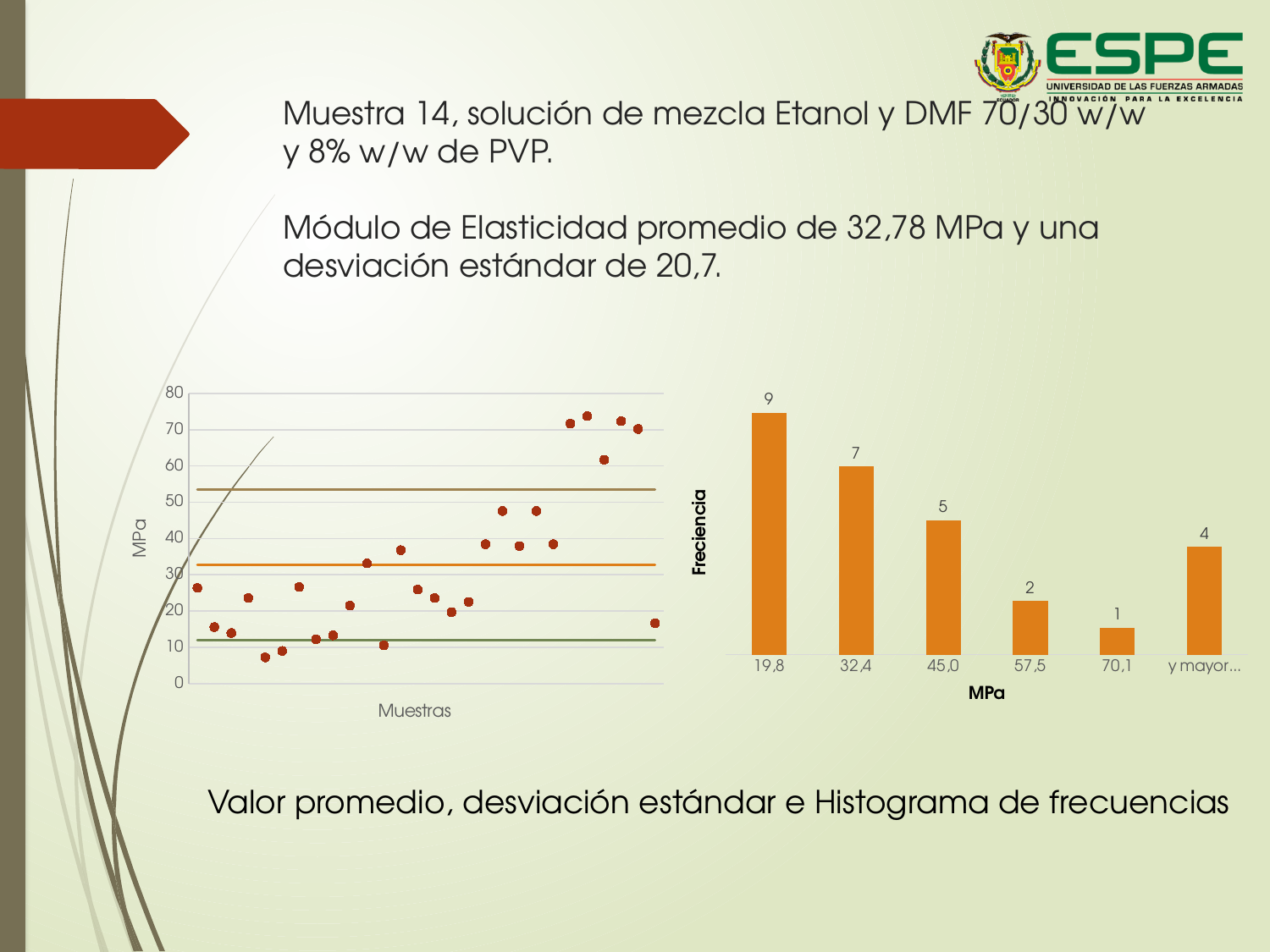

# Muestra 14, solución de mezcla Etanol y DMF 70/30 w/w y 8% w/w de PVP. Módulo de Elasticidad promedio de 32,78 MPa y una desviación estándar de 20,7.

### Chart

| Category |  |  |  |  |
|---|---|---|---|---|
| 1 | 32.78214285714286 | 53.55924641551048 | 12.005039298775237 | 26.37 |
| 2 | 32.78214285714286 | 53.55924641551048 | 12.005039298775237 | 15.58 |
| 3 | 32.78214285714286 | 53.55924641551048 | 12.005039298775237 | 13.95 |
| 4 | 32.78214285714286 | 53.55924641551048 | 12.005039298775237 | 23.6 |
| 5 | 32.78214285714286 | 53.55924641551048 | 12.005039298775237 | 7.22 |
| 6 | 32.78214285714286 | 53.55924641551048 | 12.005039298775237 | 9.02 |
| 7 | 32.78214285714286 | 53.55924641551048 | 12.005039298775237 | 26.64 |
| 8 | 32.78214285714286 | 53.55924641551048 | 12.005039298775237 | 12.24 |
| 9 | 32.78214285714286 | 53.55924641551048 | 12.005039298775237 | 13.31 |
| 10 | 32.78214285714286 | 53.55924641551048 | 12.005039298775237 | 21.5 |
| 11 | 32.78214285714286 | 53.55924641551048 | 12.005039298775237 | 33.14 |
| 12 | 32.78214285714286 | 53.55924641551048 | 12.005039298775237 | 10.56 |
| 13 | 32.78214285714286 | 53.55924641551048 | 12.005039298775237 | 36.8 |
| 14 | 32.78214285714286 | 53.55924641551048 | 12.005039298775237 | 25.92 |
| 15 | 32.78214285714286 | 53.55924641551048 | 12.005039298775237 | 23.58 |
| 16 | 32.78214285714286 | 53.55924641551048 | 12.005039298775237 | 19.68 |
| 17 | 32.78214285714286 | 53.55924641551048 | 12.005039298775237 | 22.54 |
| 18 | 32.78214285714286 | 53.55924641551048 | 12.005039298775237 | 38.43 |
| 19 | 32.78214285714286 | 53.55924641551048 | 12.005039298775237 | 47.59 |
| 20 | 32.78214285714286 | 53.55924641551048 | 12.005039298775237 | 37.94 |
| 21 | 32.78214285714286 | 53.55924641551048 | 12.005039298775237 | 47.59 |
| 22 | 32.78214285714286 | 53.55924641551048 | 12.005039298775237 | 38.43 |
| 23 | 32.78214285714286 | 53.55924641551048 | 12.005039298775237 | 71.68 |
| 24 | 32.78214285714286 | 53.55924641551048 | 12.005039298775237 | 73.73 |
| 25 | 32.78214285714286 | 53.55924641551048 | 12.005039298775237 | 61.69 |
| 26 | 32.78214285714286 | 53.55924641551048 | 12.005039298775237 | 72.33 |
| 27 | 32.78214285714286 | 53.55924641551048 | 12.005039298775237 | 70.18 |
| 28 | 32.78214285714286 | 53.55924641551048 | 12.005039298775237 | 16.66 |

### Chart

| Category |  |
|---|---|
| 19,8 | 9.0 |
| 32,4 | 7.0 |
| 45,0 | 5.0 |
| 57,5 | 2.0 |
| 70,1 | 1.0 |
| y mayor... | 4.0 |
Valor promedio, desviación estándar e Histograma de frecuencias